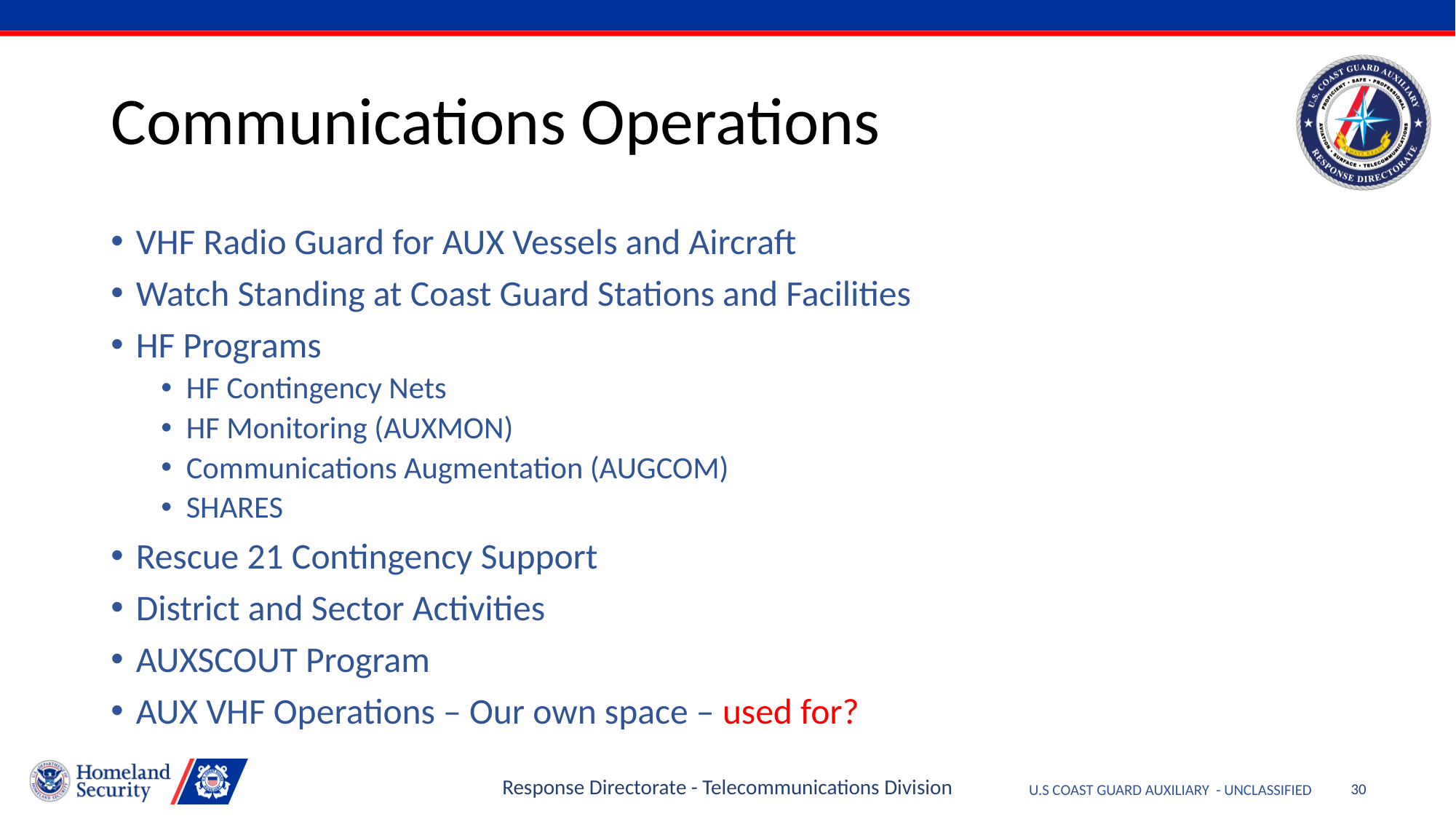

# Communications Operations
VHF Radio Guard for AUX Vessels and Aircraft
Watch Standing at Coast Guard Stations and Facilities
HF Programs
HF Contingency Nets
HF Monitoring (AUXMON)
Communications Augmentation (AUGCOM)
SHARES
Rescue 21 Contingency Support
District and Sector Activities
AUXSCOUT Program
AUX VHF Operations – Our own space – used for?

Response Directorate - Telecommunications Division
30